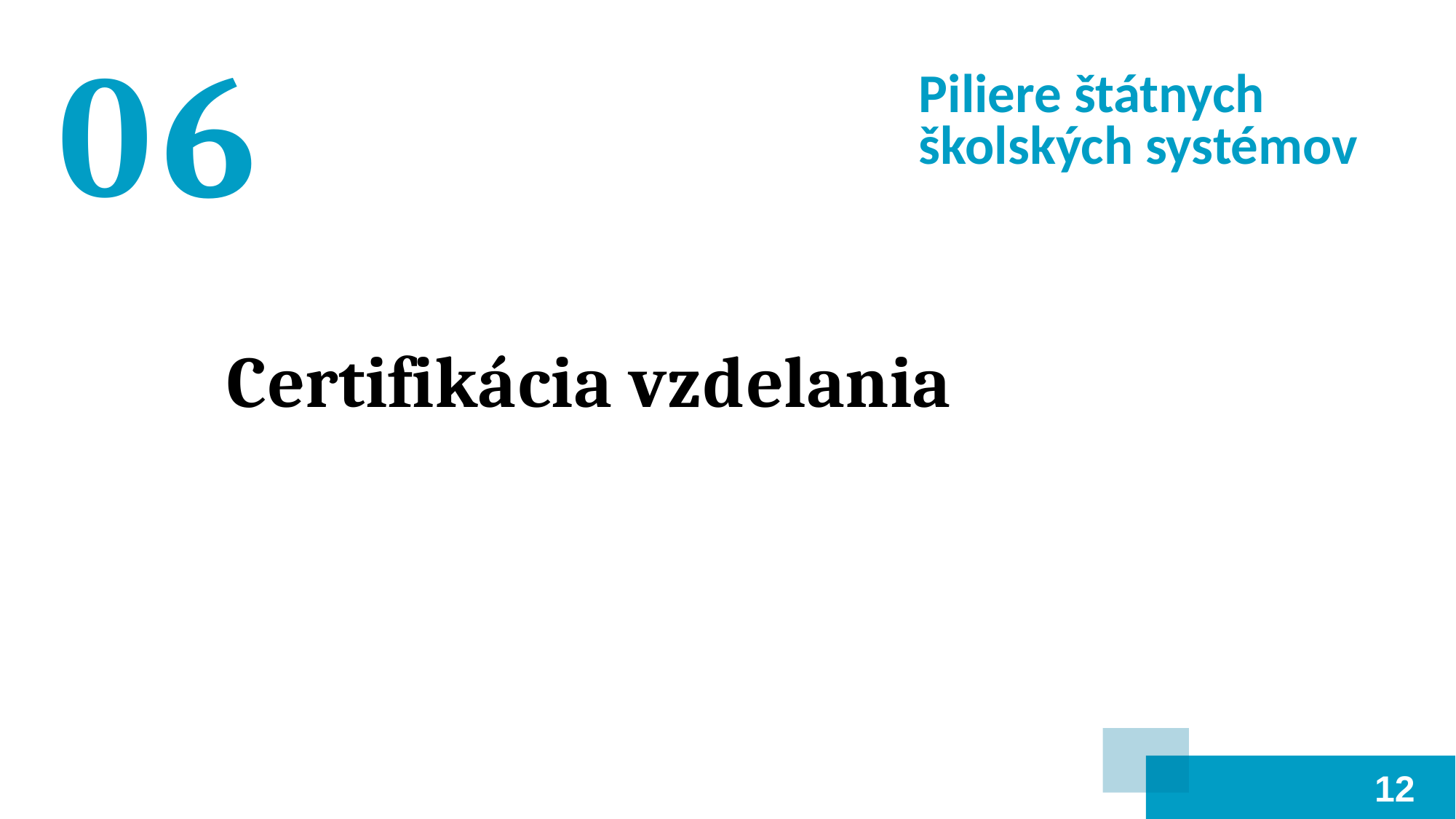

06
Piliere štátnych školských systémov
Certifikácia vzdelania